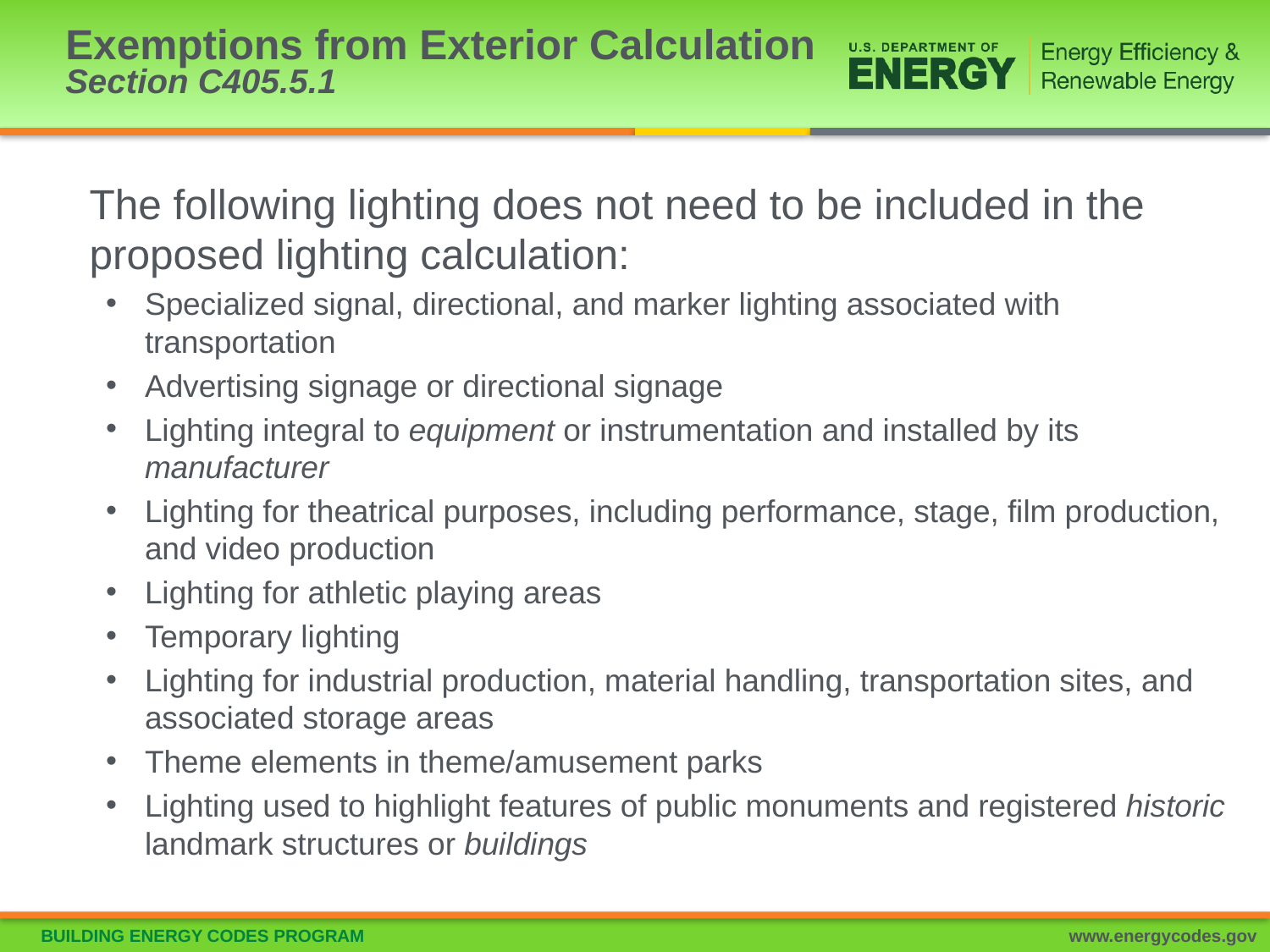

# Exemptions from Exterior Calculation Section C405.5.1
The following lighting does not need to be included in the proposed lighting calculation:
Specialized signal, directional, and marker lighting associated with transportation
Advertising signage or directional signage
Lighting integral to equipment or instrumentation and installed by its manufacturer
Lighting for theatrical purposes, including performance, stage, film production, and video production
Lighting for athletic playing areas
Temporary lighting
Lighting for industrial production, material handling, transportation sites, and associated storage areas
Theme elements in theme/amusement parks
Lighting used to highlight features of public monuments and registered historic landmark structures or buildings